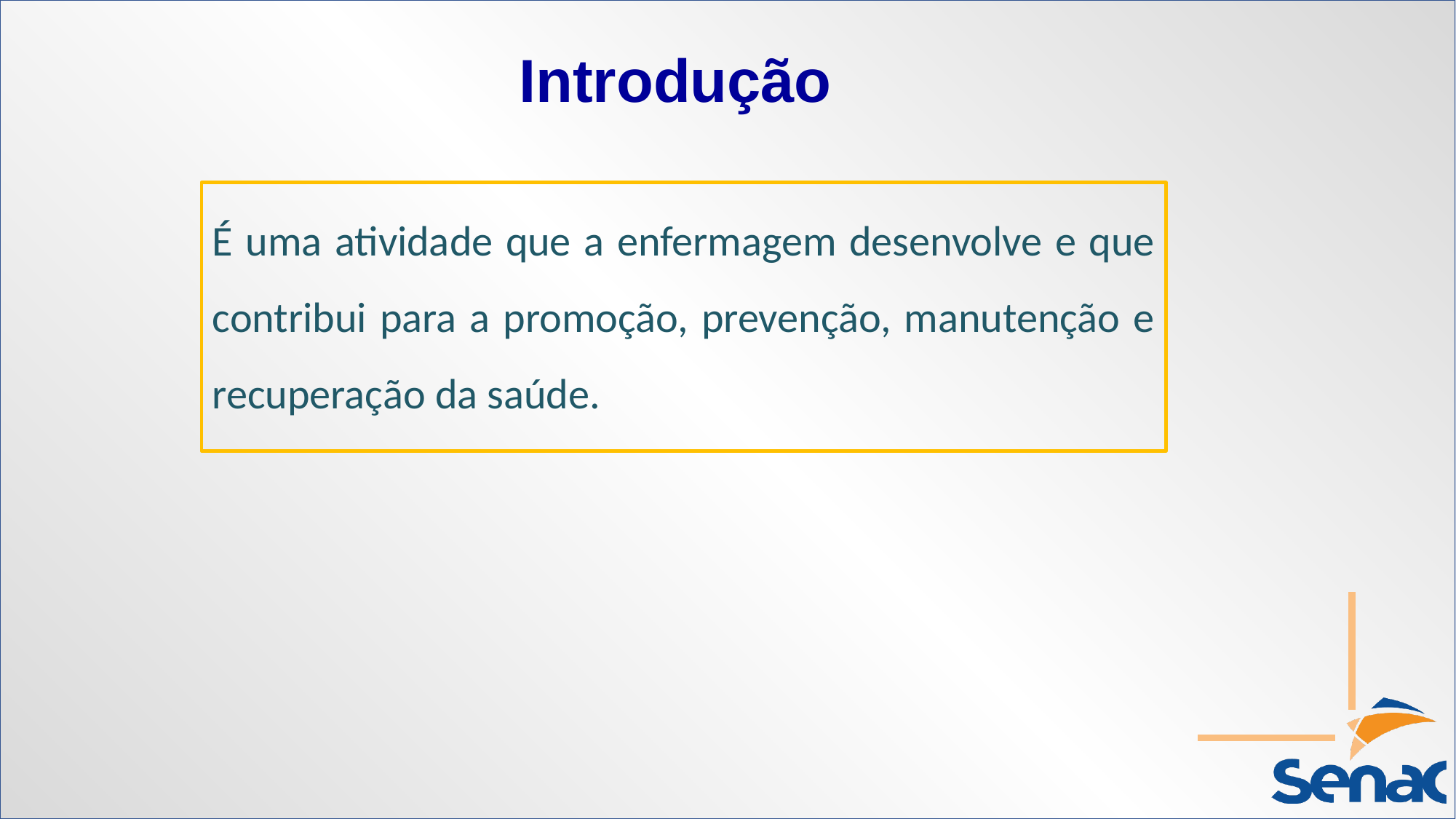

# Introdução
É uma atividade que a enfermagem desenvolve e que contribui para a promoção, prevenção, manutenção e recuperação da saúde.